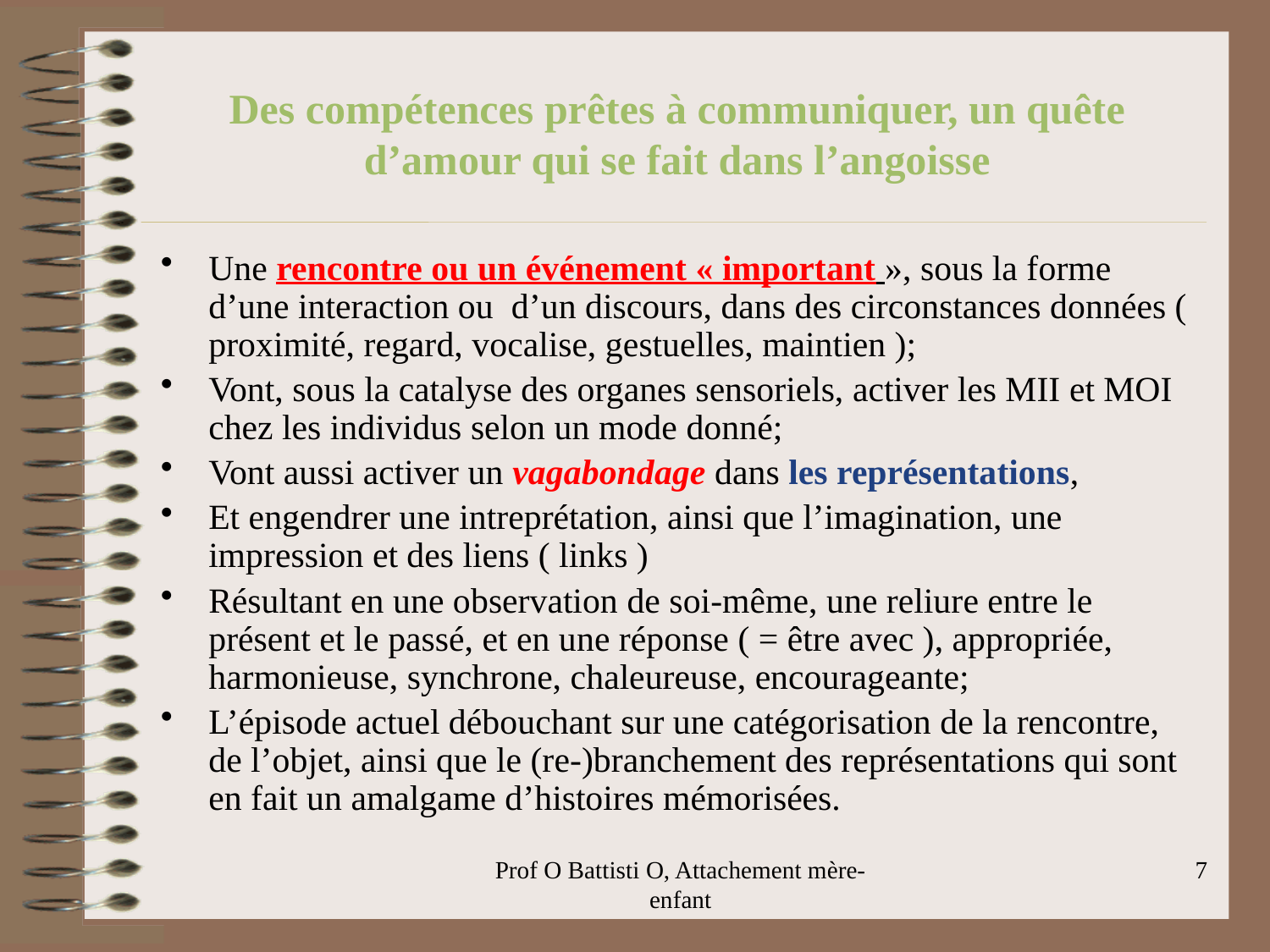

# Des compétences prêtes à communiquer, un quête d’amour qui se fait dans l’angoisse
Une rencontre ou un événement « important », sous la forme d’une interaction ou  d’un discours, dans des circonstances données ( proximité, regard, vocalise, gestuelles, maintien );
Vont, sous la catalyse des organes sensoriels, activer les MII et MOI chez les individus selon un mode donné;
Vont aussi activer un vagabondage dans les représentations,
Et engendrer une intreprétation, ainsi que l’imagination, une impression et des liens ( links )
Résultant en une observation de soi-même, une reliure entre le présent et le passé, et en une réponse ( = être avec ), appropriée, harmonieuse, synchrone, chaleureuse, encourageante;
L’épisode actuel débouchant sur une catégorisation de la rencontre, de l’objet, ainsi que le (re-)branchement des représentations qui sont en fait un amalgame d’histoires mémorisées.
Prof O Battisti O, Attachement mère-enfant
7